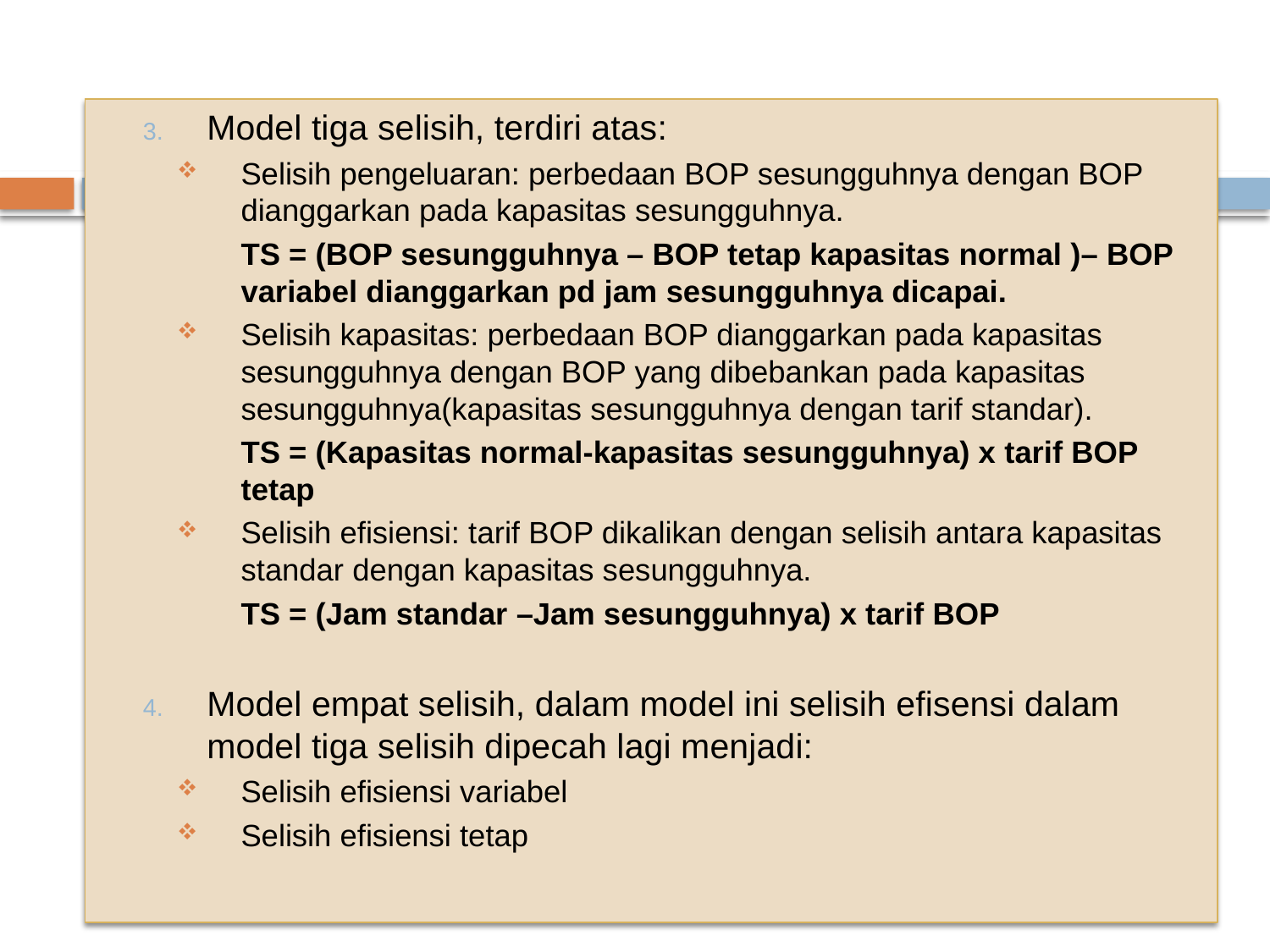

Model tiga selisih, terdiri atas:
Selisih pengeluaran: perbedaan BOP sesungguhnya dengan BOP dianggarkan pada kapasitas sesungguhnya.
	TS = (BOP sesungguhnya – BOP tetap kapasitas normal )– BOP variabel dianggarkan pd jam sesungguhnya dicapai.
Selisih kapasitas: perbedaan BOP dianggarkan pada kapasitas sesungguhnya dengan BOP yang dibebankan pada kapasitas sesungguhnya(kapasitas sesungguhnya dengan tarif standar).
	TS = (Kapasitas normal-kapasitas sesungguhnya) x tarif BOP tetap
Selisih efisiensi: tarif BOP dikalikan dengan selisih antara kapasitas standar dengan kapasitas sesungguhnya.
	TS = (Jam standar –Jam sesungguhnya) x tarif BOP

Model empat selisih, dalam model ini selisih efisensi dalam model tiga selisih dipecah lagi menjadi:
Selisih efisiensi variabel
Selisih efisiensi tetap